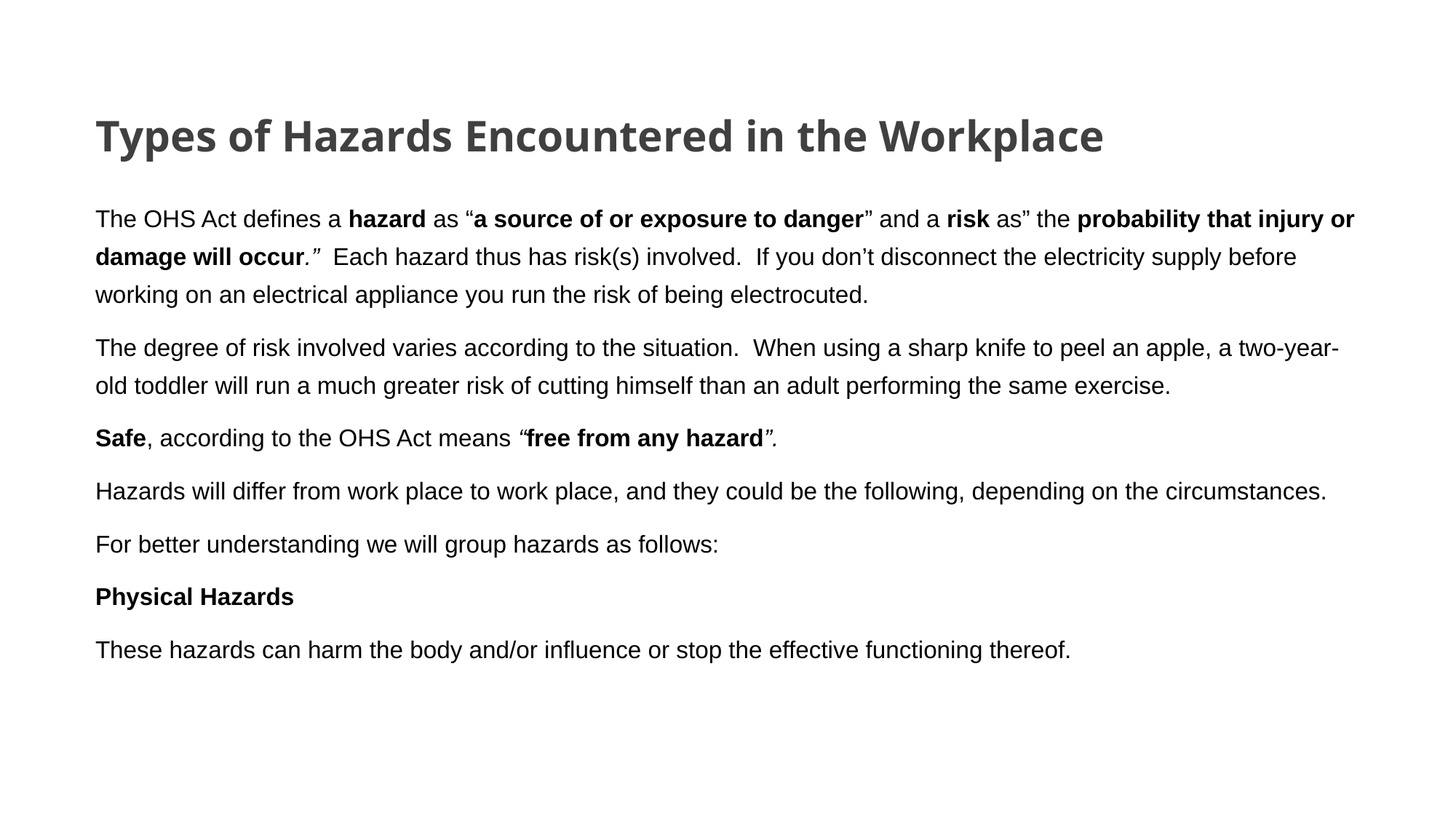

# Types of Hazards Encountered in the Workplace
The OHS Act defines a hazard as “a source of or exposure to danger” and a risk as” the probability that injury or damage will occur.”  Each hazard thus has risk(s) involved.  If you don’t disconnect the electricity supply before working on an electrical appliance you run the risk of being electrocuted.
The degree of risk involved varies according to the situation.  When using a sharp knife to peel an apple, a two-year-old toddler will run a much greater risk of cutting himself than an adult performing the same exercise.
Safe, according to the OHS Act means “free from any hazard”.
Hazards will differ from work place to work place, and they could be the following, depending on the circumstances.
For better understanding we will group hazards as follows:
Physical Hazards
These hazards can harm the body and/or influence or stop the effective functioning thereof.